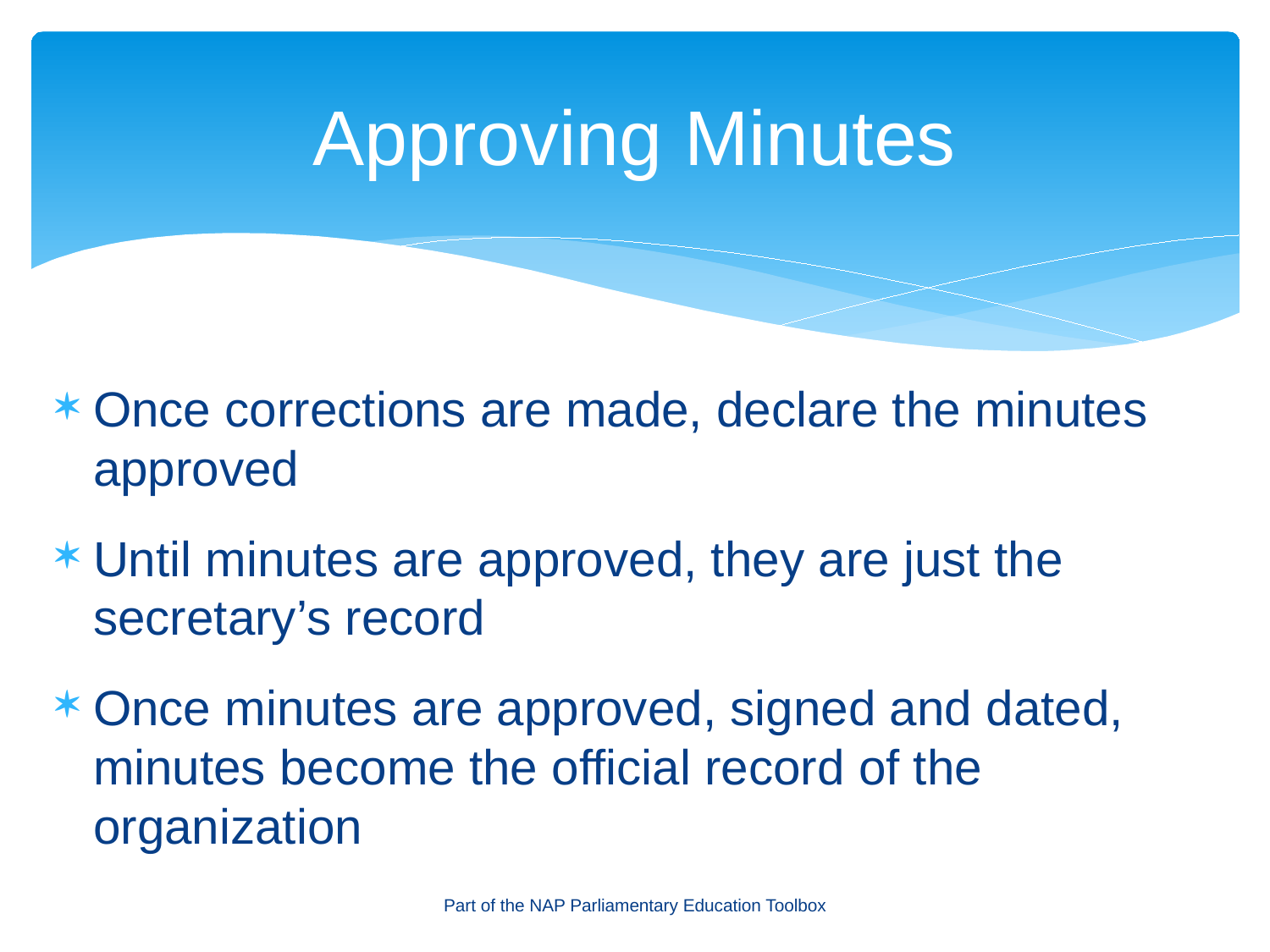

# Approving Minutes
Once corrections are made, declare the minutes approved
Until minutes are approved, they are just the secretary’s record
Once minutes are approved, signed and dated, minutes become the official record of the organization
Part of the NAP Parliamentary Education Toolbox